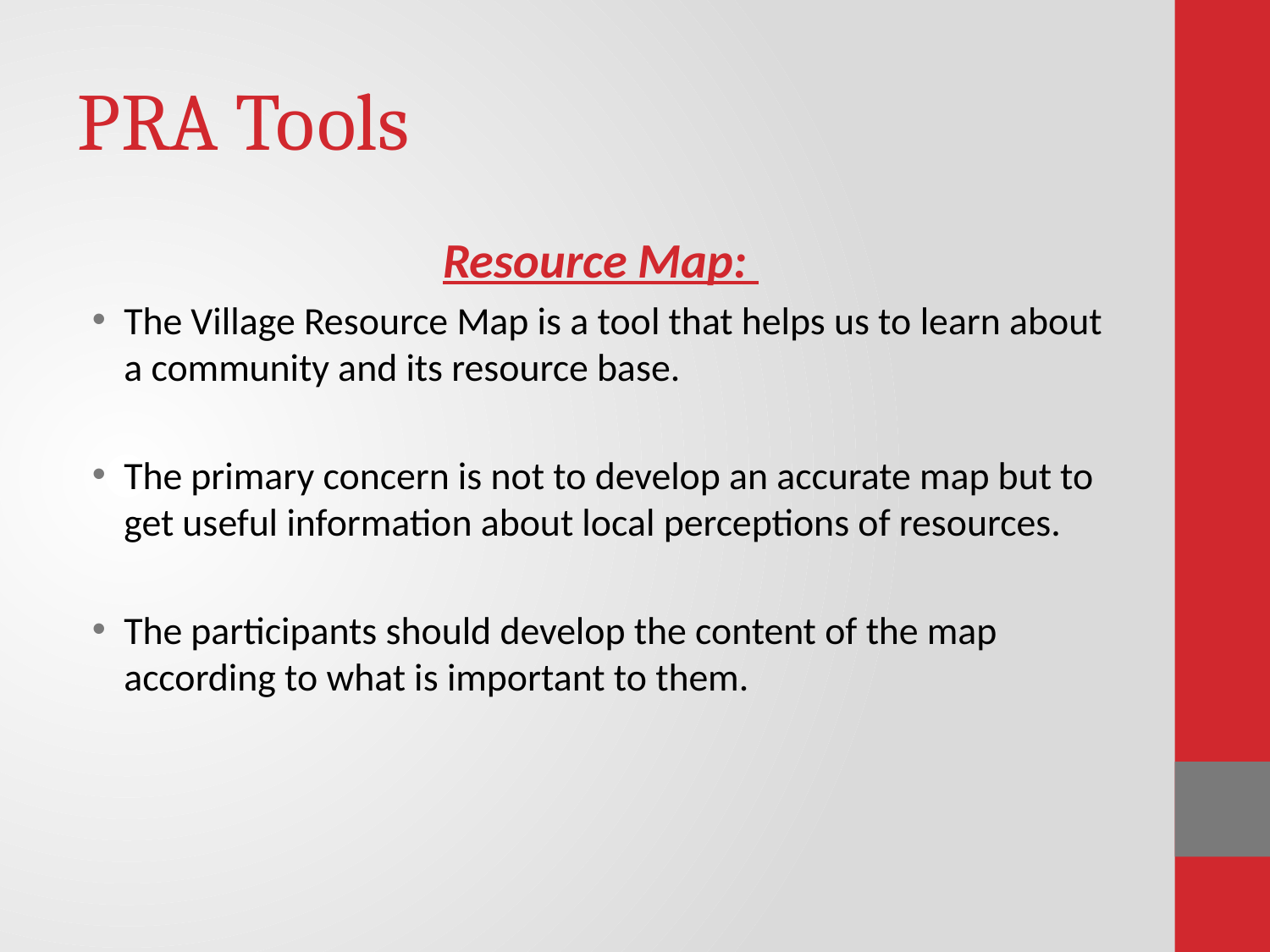

# PRA Tools
Resource Map:
The Village Resource Map is a tool that helps us to learn about a community and its resource base.

The primary concern is not to develop an accurate map but to get useful information about local perceptions of resources.

The participants should develop the content of the map according to what is important to them.